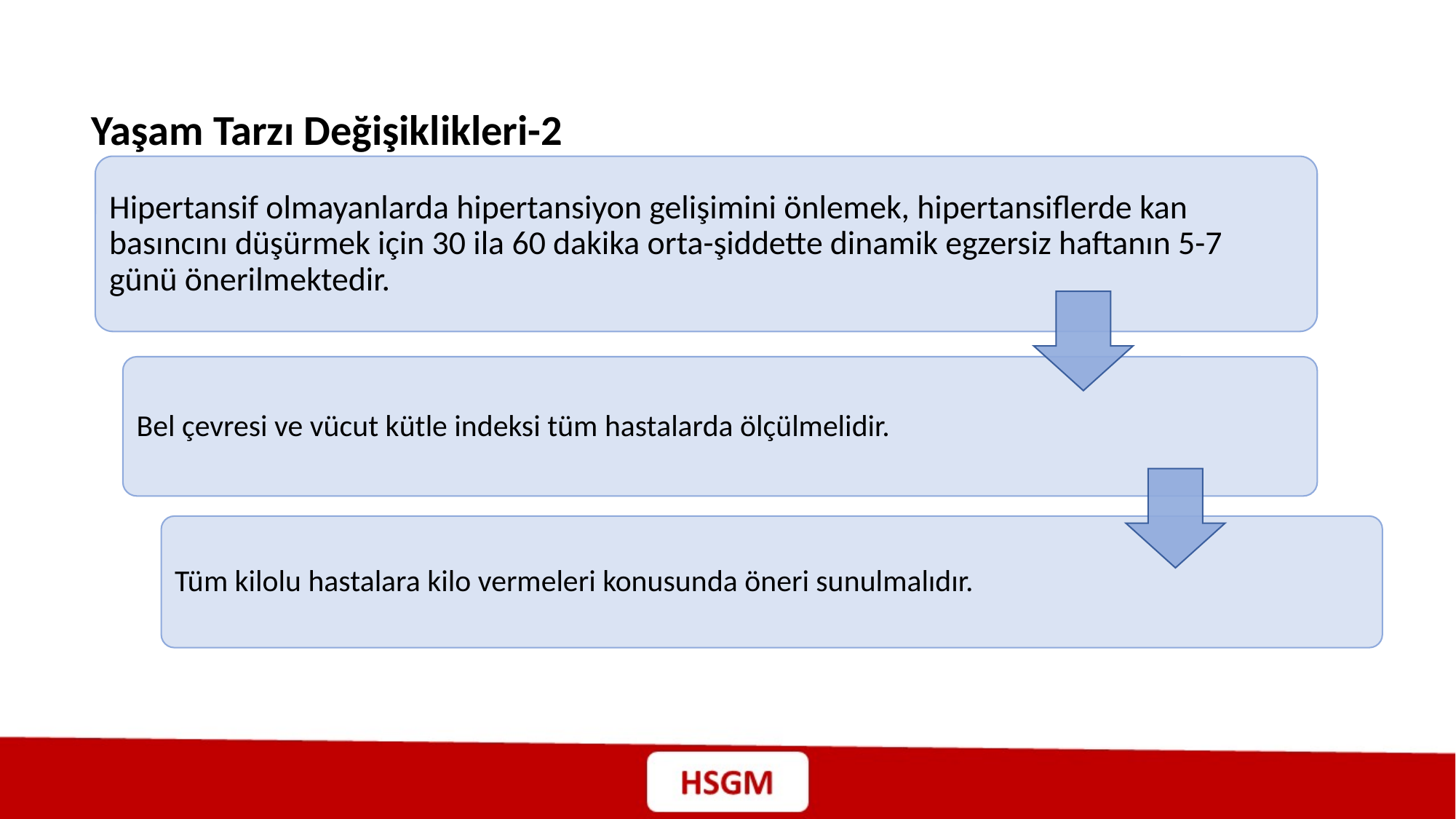

Yaşam Tarzı Değişiklikleri-2

Hipertansif olmayanlarda hipertansiyon gelişimini önlemek, hipertansiflerde kan basıncını düşürmek için 30 ila 60 dakika orta-şiddette dinamik egzersiz haftanın 5-7 günü önerilmektedir.

Bel çevresi ve vücut kütle indeksi tüm hastalarda ölçülmelidir.

Tüm kilolu hastalara kilo vermeleri konusunda öneri sunulmalıdır.